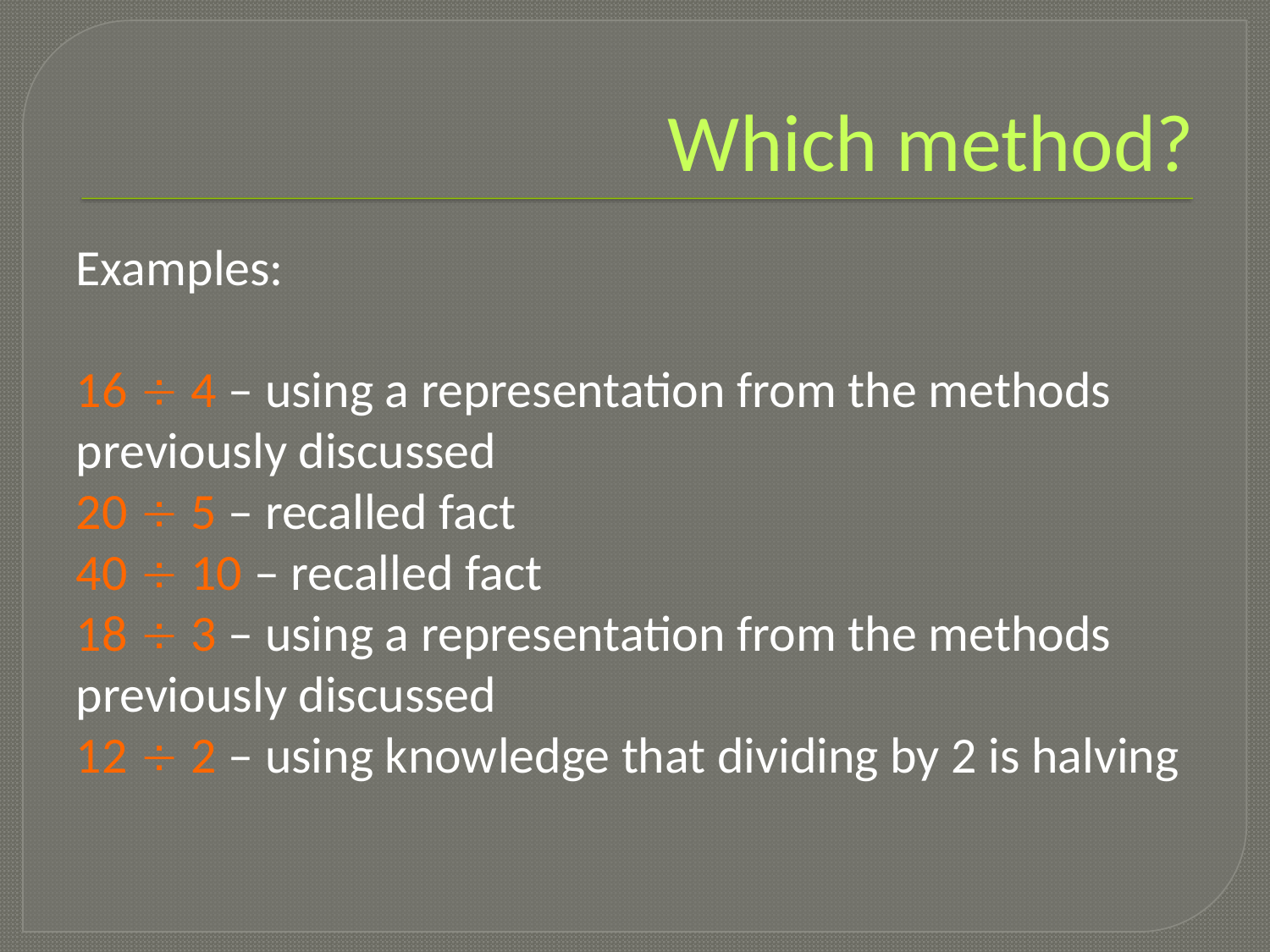

# Which method?
Examples:

16 ÷ 4 – using a representation from the methods previously discussed
20 ÷ 5 – recalled fact
40 ÷ 10 – recalled fact
18 ÷ 3 – using a representation from the methods previously discussed
12 ÷ 2 – using knowledge that dividing by 2 is halving